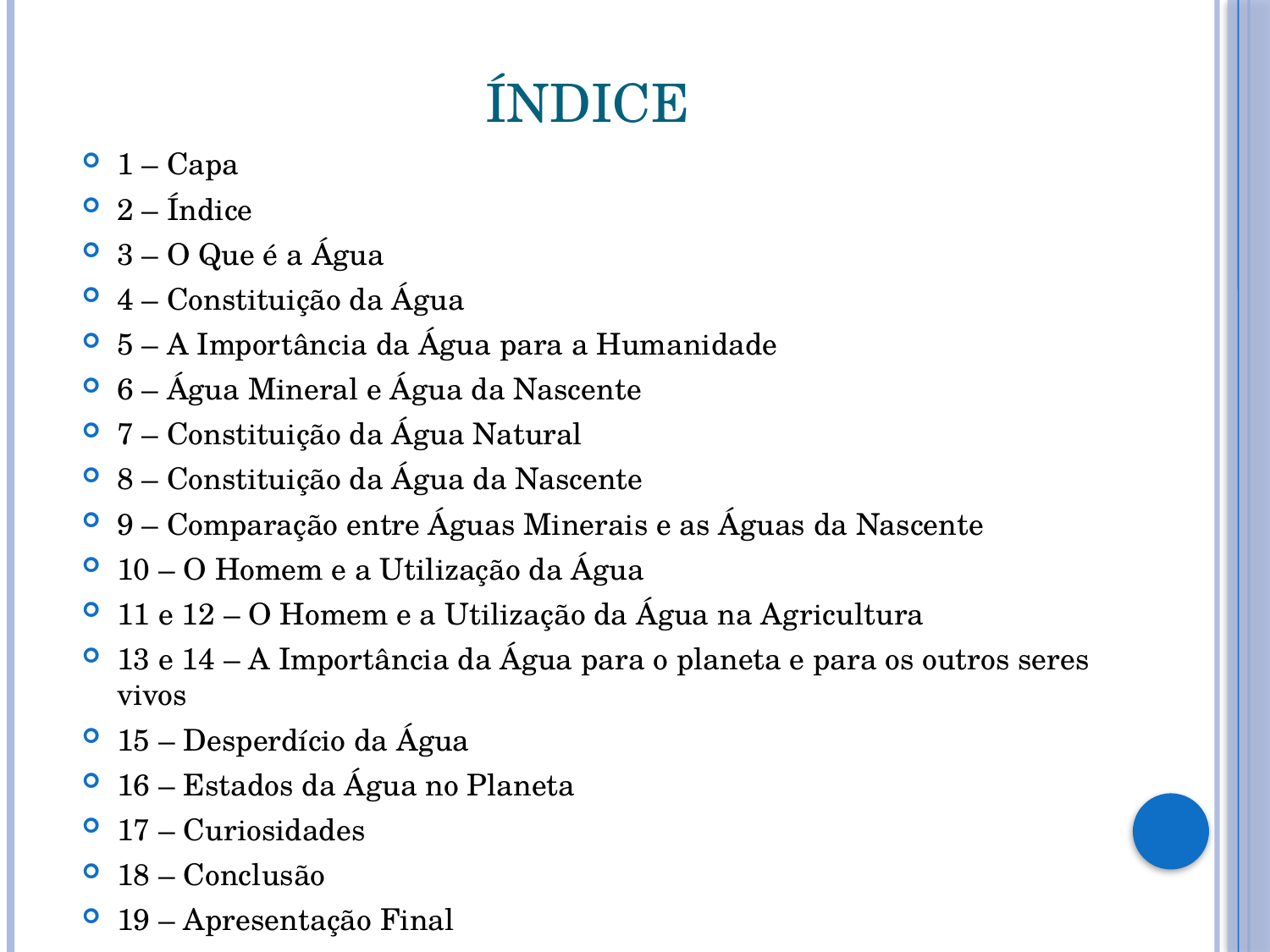

# Índice
1 – Capa
2 – Índice
3 – O Que é a Água
4 – Constituição da Água
5 – A Importância da Água para a Humanidade
6 – Água Mineral e Água da Nascente
7 – Constituição da Água Natural
8 – Constituição da Água da Nascente
9 – Comparação entre Águas Minerais e as Águas da Nascente
10 – O Homem e a Utilização da Água
11 e 12 – O Homem e a Utilização da Água na Agricultura
13 e 14 – A Importância da Água para o planeta e para os outros seres vivos
15 – Desperdício da Água
16 – Estados da Água no Planeta
17 – Curiosidades
18 – Conclusão
19 – Apresentação Final